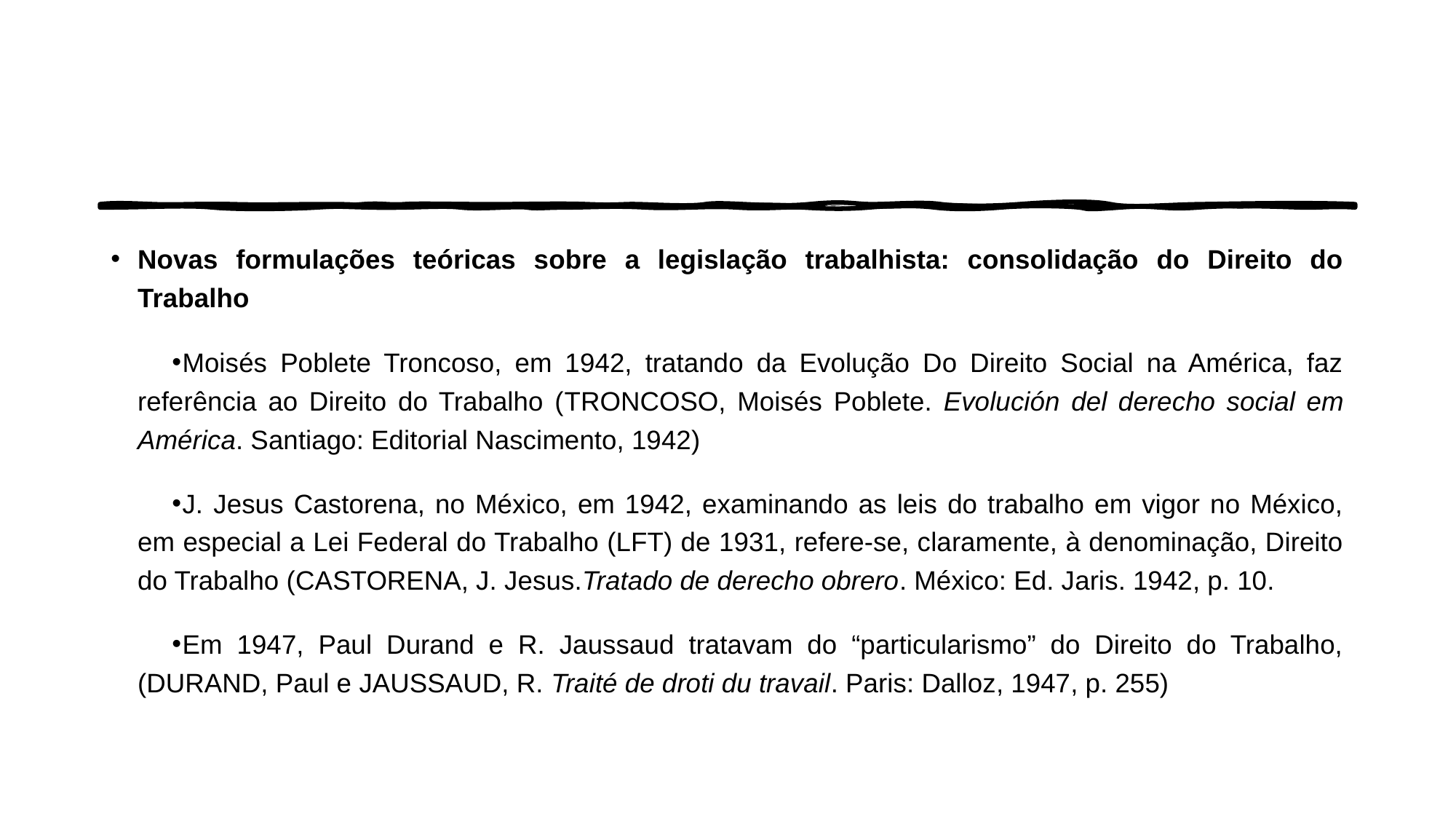

#
Novas formulações teóricas sobre a legislação trabalhista: consolidação do Direito do Trabalho
Moisés Poblete Troncoso, em 1942, tratando da Evolução Do Direito Social na América, faz referência ao Direito do Trabalho (TRONCOSO, Moisés Poblete. Evolución del derecho social em América. Santiago: Editorial Nascimento, 1942)
J. Jesus Castorena, no México, em 1942, examinando as leis do trabalho em vigor no México, em especial a Lei Federal do Trabalho (LFT) de 1931, refere-se, claramente, à denominação, Direito do Trabalho (CASTORENA, J. Jesus.Tratado de derecho obrero. México: Ed. Jaris. 1942, p. 10.
Em 1947, Paul Durand e R. Jaussaud tratavam do “particularismo” do Direito do Trabalho, (DURAND, Paul e JAUSSAUD, R. Traité de droti du travail. Paris: Dalloz, 1947, p. 255)